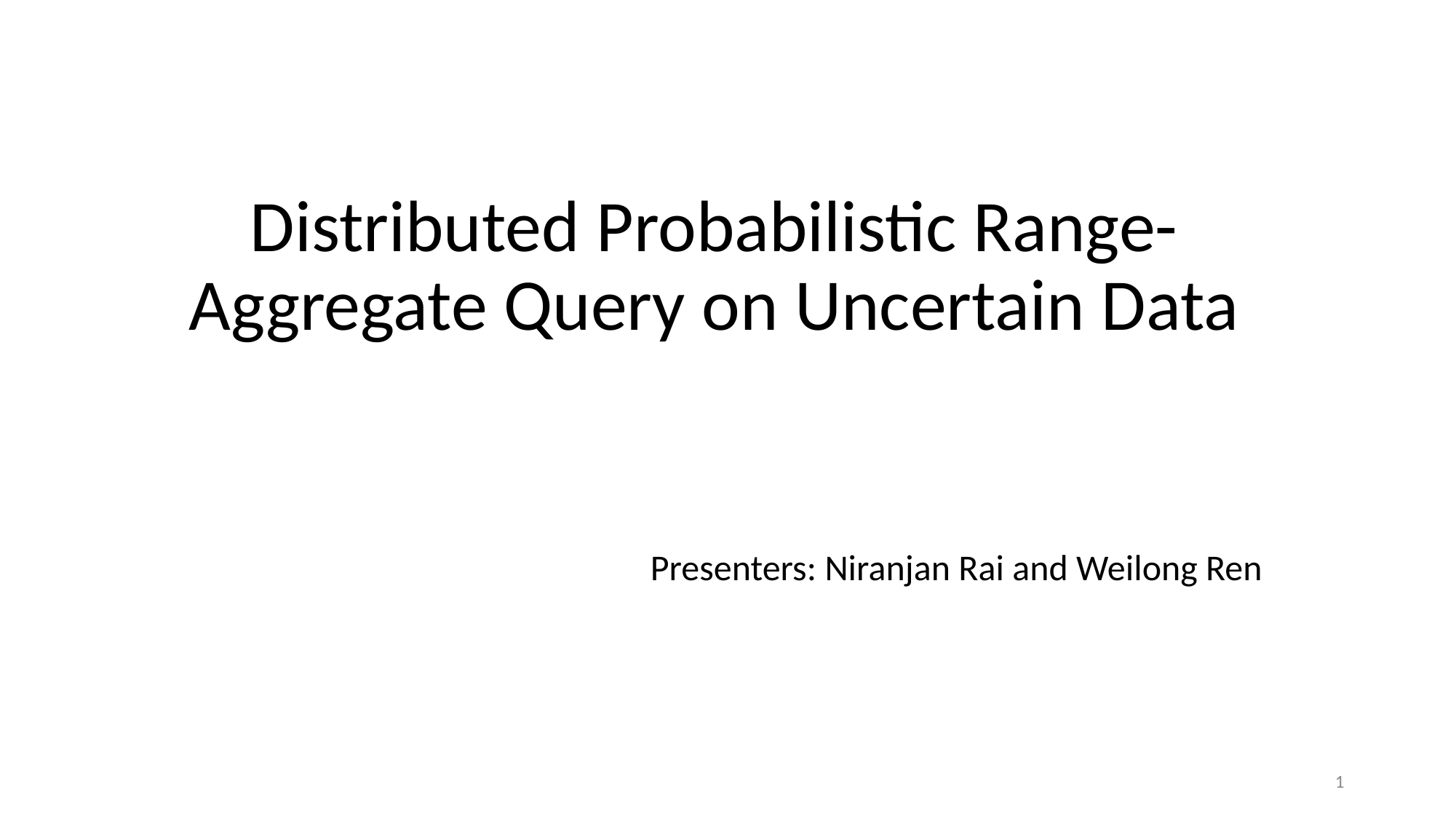

# Distributed Probabilistic Range-Aggregate Query on Uncertain Data

Presenters: Niranjan Rai and Weilong Ren
1